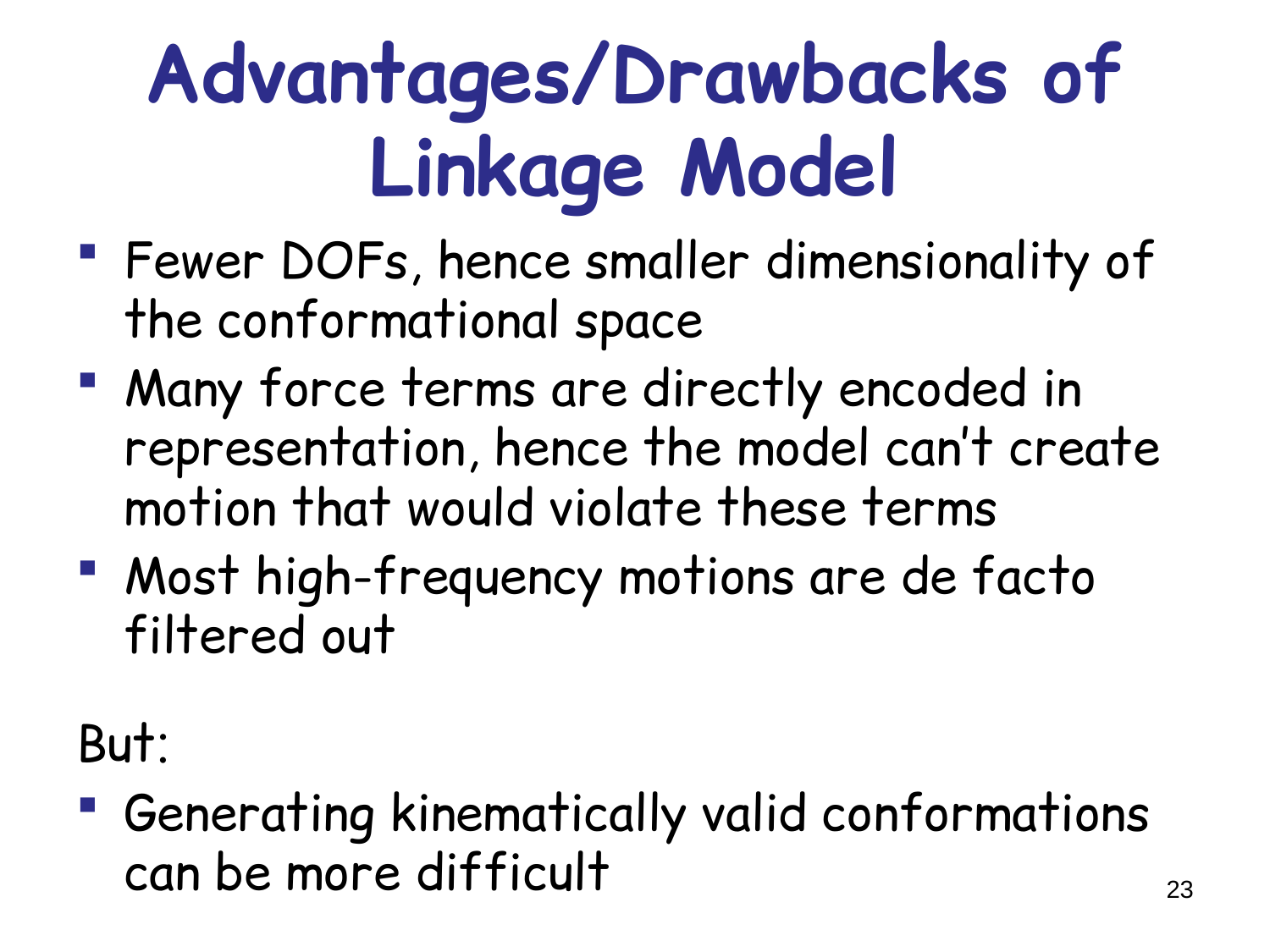

# Advantages/Drawbacks of Linkage Model
Fewer DOFs, hence smaller dimensionality of the conformational space
Many force terms are directly encoded in representation, hence the model can’t create motion that would violate these terms
Most high-frequency motions are de facto filtered out

But:
Generating kinematically valid conformations can be more difficult
23